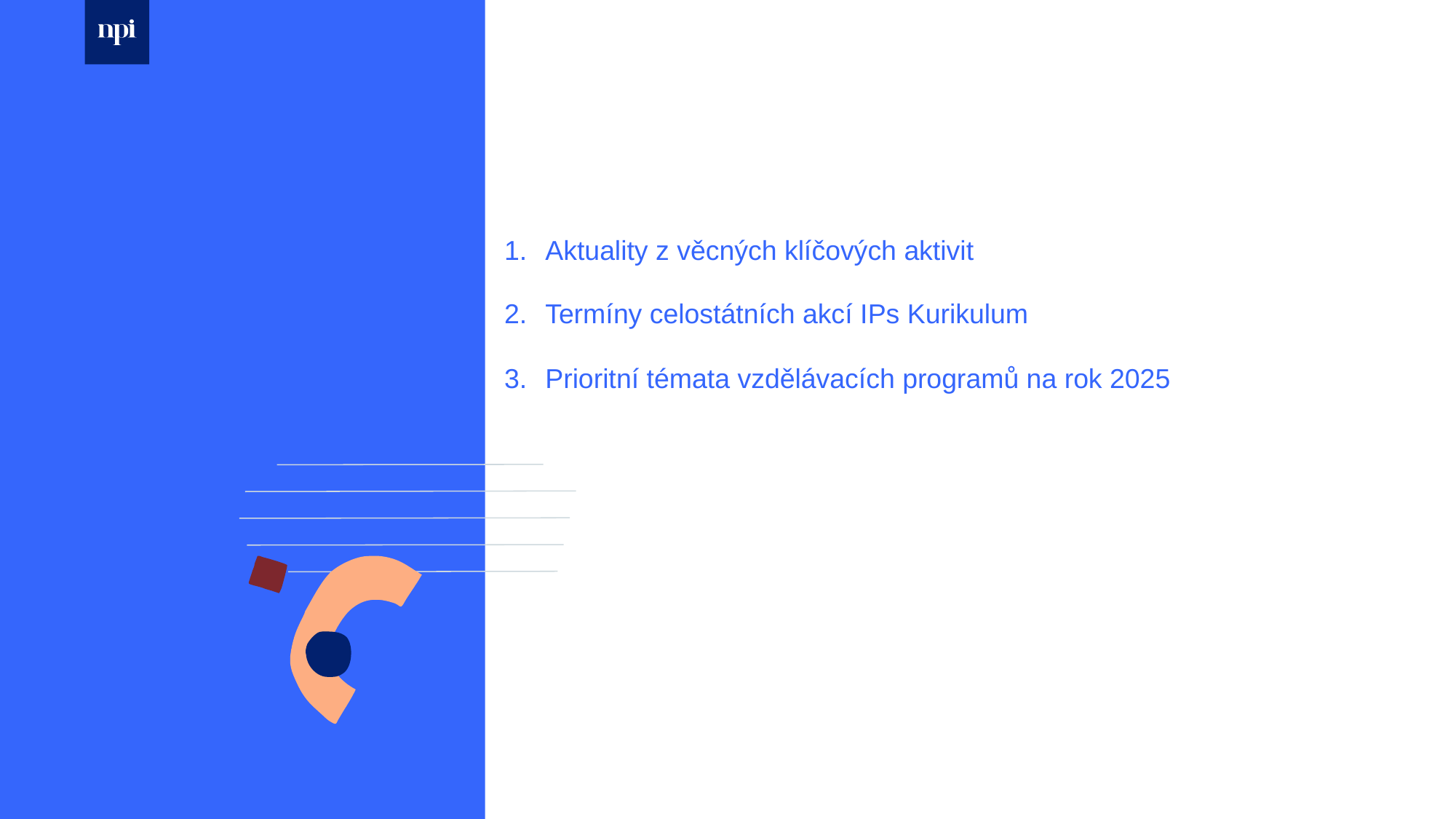

Aktuality z věcných klíčových aktivit
Termíny celostátních akcí IPs Kurikulum
Prioritní témata vzdělávacích programů na rok 2025